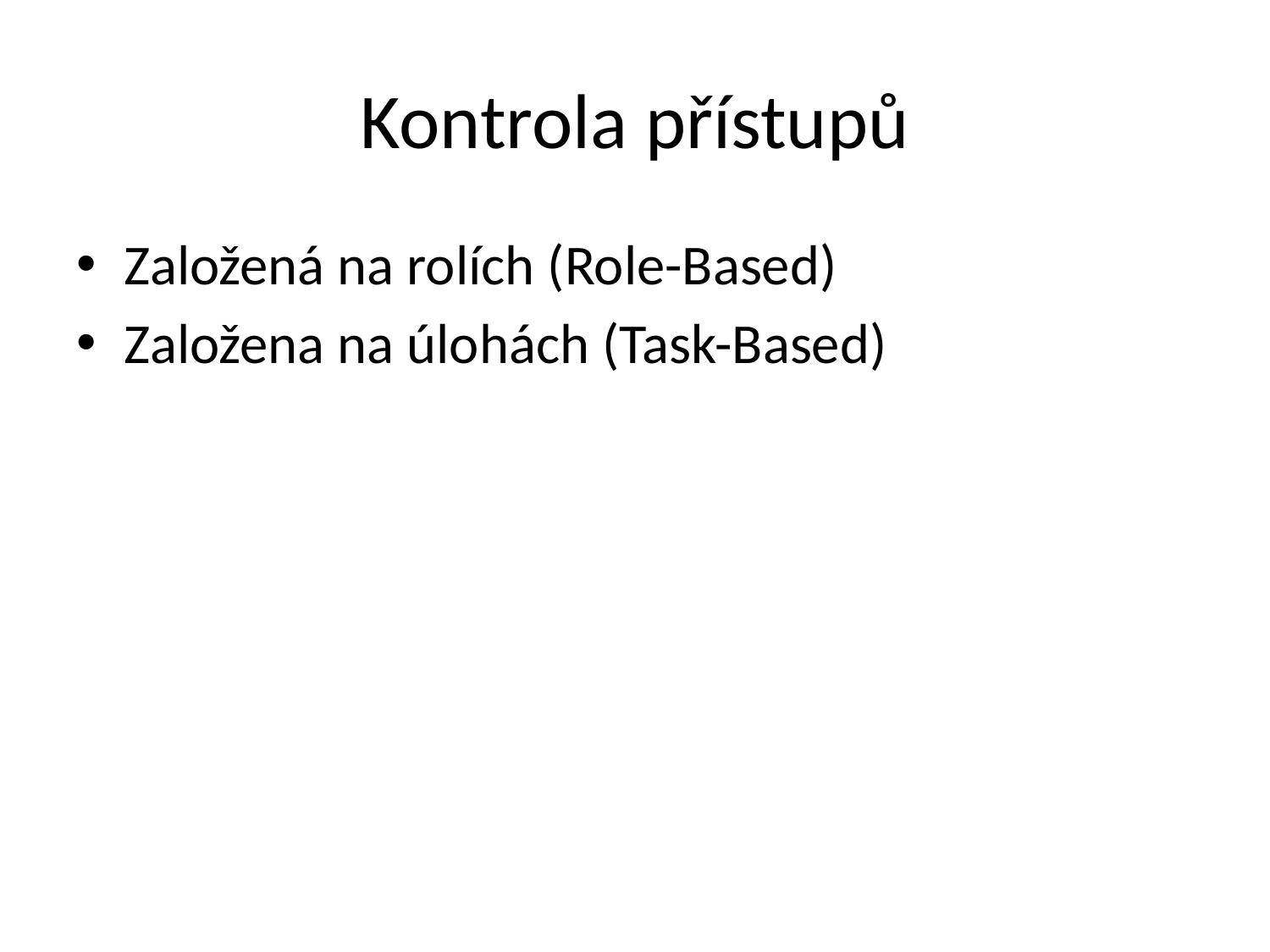

# Kontrola přístupů
Založená na rolích (Role-Based)
Založena na úlohách (Task-Based)